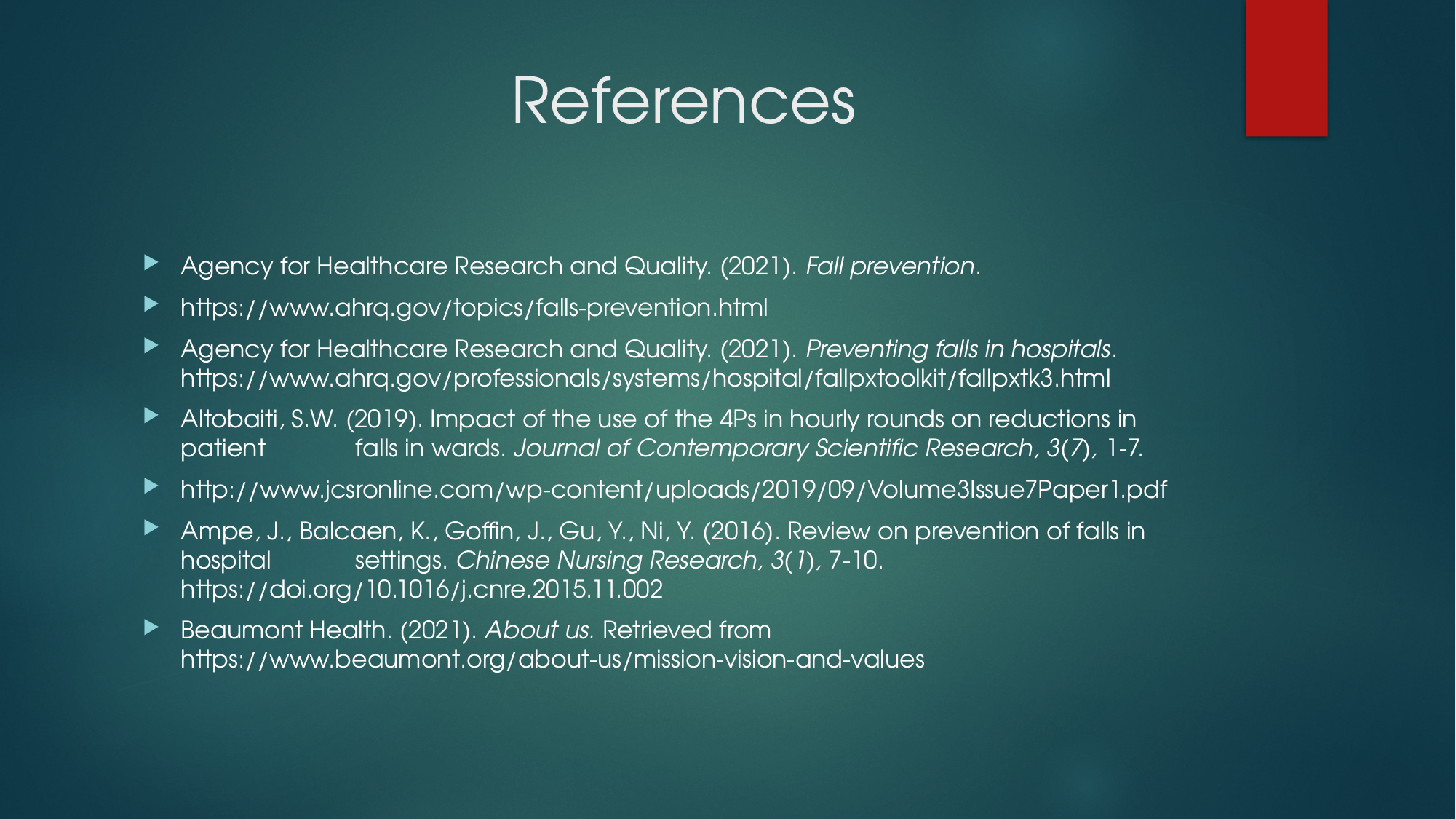

# References
Agency for Healthcare Research and Quality. (2021). Fall prevention.
https://www.ahrq.gov/topics/falls-prevention.html
Agency for Healthcare Research and Quality. (2021). Preventing falls in hospitals. 	https://www.ahrq.gov/professionals/systems/hospital/fallpxtoolkit/fallpxtk3.html
Altobaiti, S.W. (2019). Impact of the use of the 4Ps in hourly rounds on reductions in patient 	falls in wards. Journal of Contemporary Scientific Research, 3(7), 1-7.
http://www.jcsronline.com/wp-content/uploads/2019/09/Volume3Issue7Paper1.pdf
Ampe, J., Balcaen, K., Goffin, J., Gu, Y., Ni, Y. (2016). Review on prevention of falls in hospital 	settings. Chinese Nursing Research, 3(1), 7-10. 	https://doi.org/10.1016/j.cnre.2015.11.002
Beaumont Health. (2021). About us. Retrieved from 						https://www.beaumont.org/about-us/mission-vision-and-values